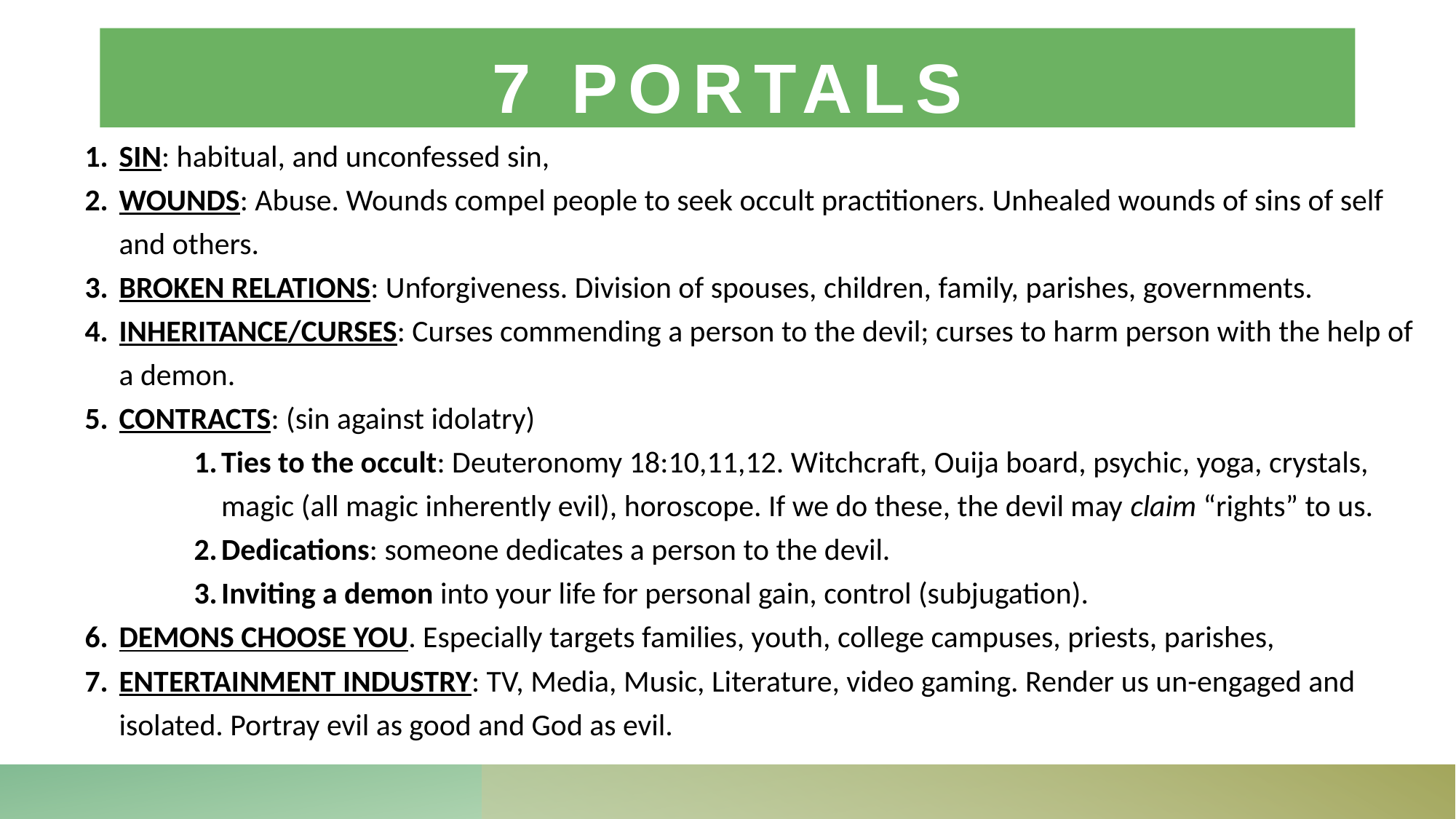

# 7 Portals
SIN: habitual, and unconfessed sin,
WOUNDS: Abuse. Wounds compel people to seek occult practitioners. Unhealed wounds of sins of self and others.
BROKEN RELATIONS: Unforgiveness. Division of spouses, children, family, parishes, governments.
INHERITANCE/CURSES: Curses commending a person to the devil; curses to harm person with the help of a demon.
CONTRACTS: (sin against idolatry)
Ties to the occult: Deuteronomy 18:10,11,12. Witchcraft, Ouija board, psychic, yoga, crystals, magic (all magic inherently evil), horoscope. If we do these, the devil may claim “rights” to us.
Dedications: someone dedicates a person to the devil.
Inviting a demon into your life for personal gain, control (subjugation).
DEMONS CHOOSE YOU. Especially targets families, youth, college campuses, priests, parishes,
ENTERTAINMENT INDUSTRY: TV, Media, Music, Literature, video gaming. Render us un-engaged and isolated. Portray evil as good and God as evil.